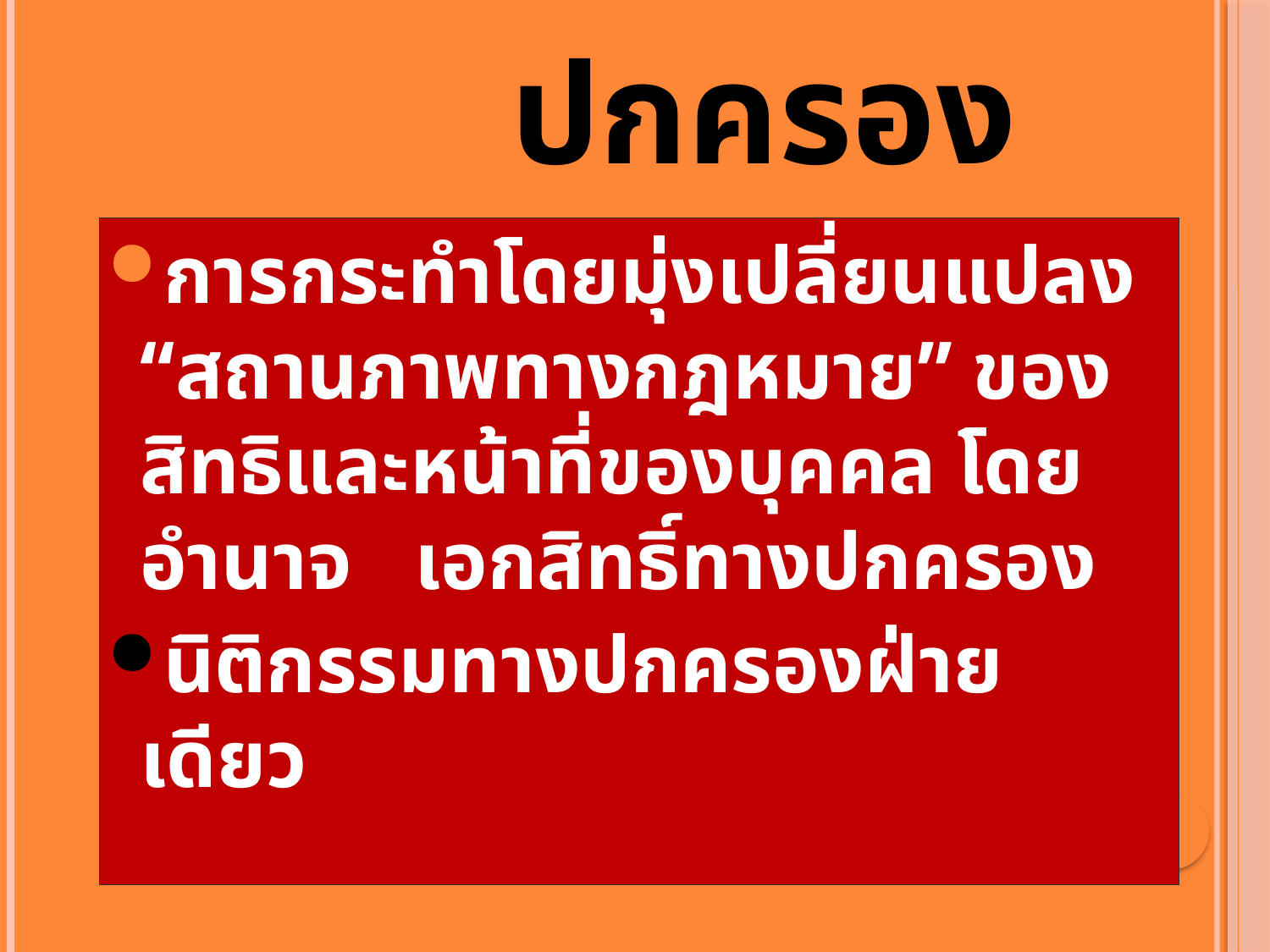

# คำสั่งทางปกครอง
 การกระทำโดยมุ่งเปลี่ยนแปลง “สถานภาพทางกฎหมาย” ของสิทธิและหน้าที่ของบุคคล โดยอำนาจ   เอกสิทธิ์ทางปกครอง
 นิติกรรมทางปกครองฝ่ายเดียว